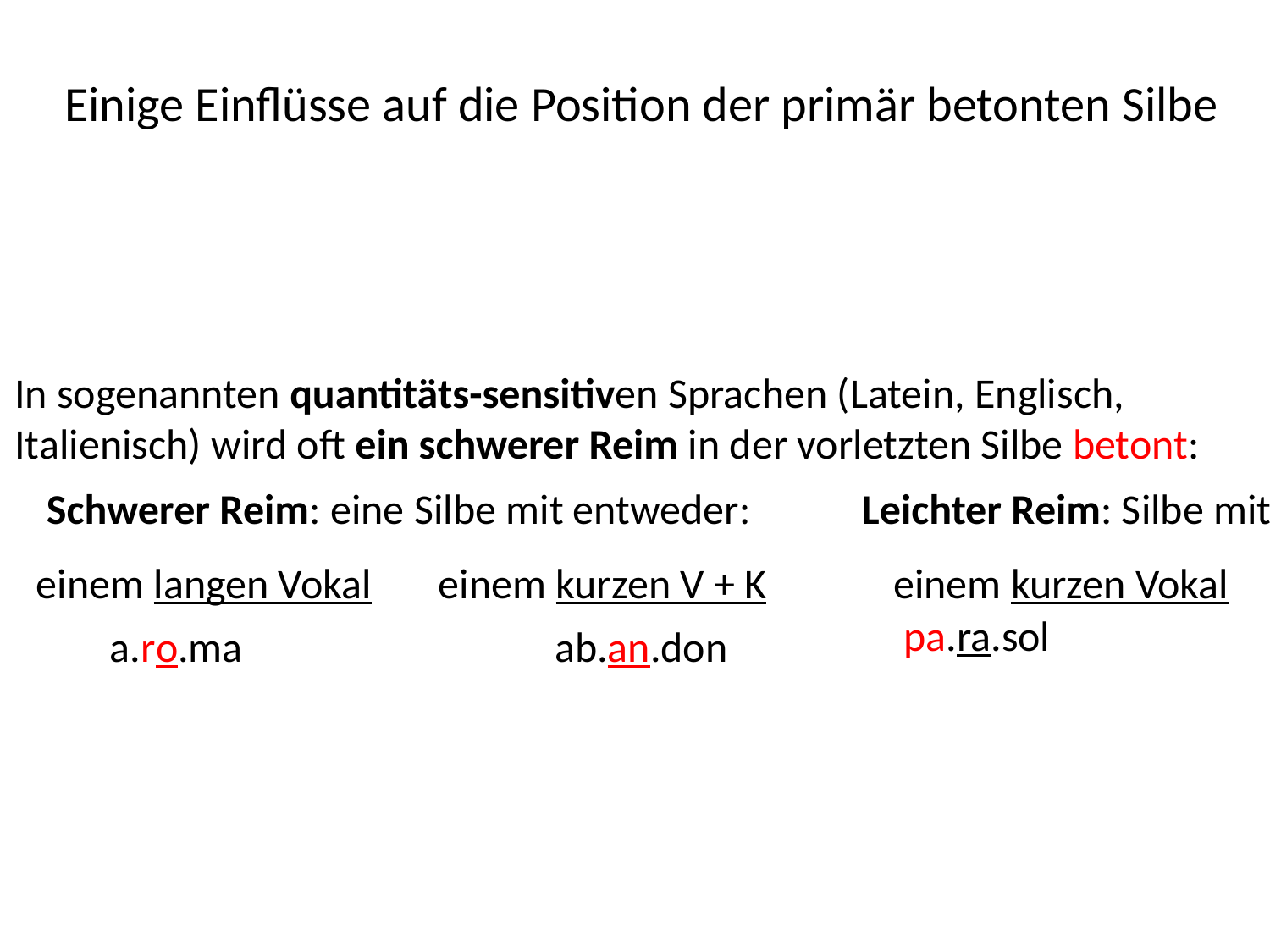

Einige Einflüsse auf die Position der primär betonten Silbe
In sogenannten quantitäts-sensitiven Sprachen (Latein, Englisch, Italienisch) wird oft ein schwerer Reim in der vorletzten Silbe betont:
Schwerer Reim: eine Silbe mit entweder:
einem langen Vokal
einem kurzen V + K
a.ro.ma
ab.an.don
Leichter Reim: Silbe mit
einem kurzen Vokal
pa.ra.sol